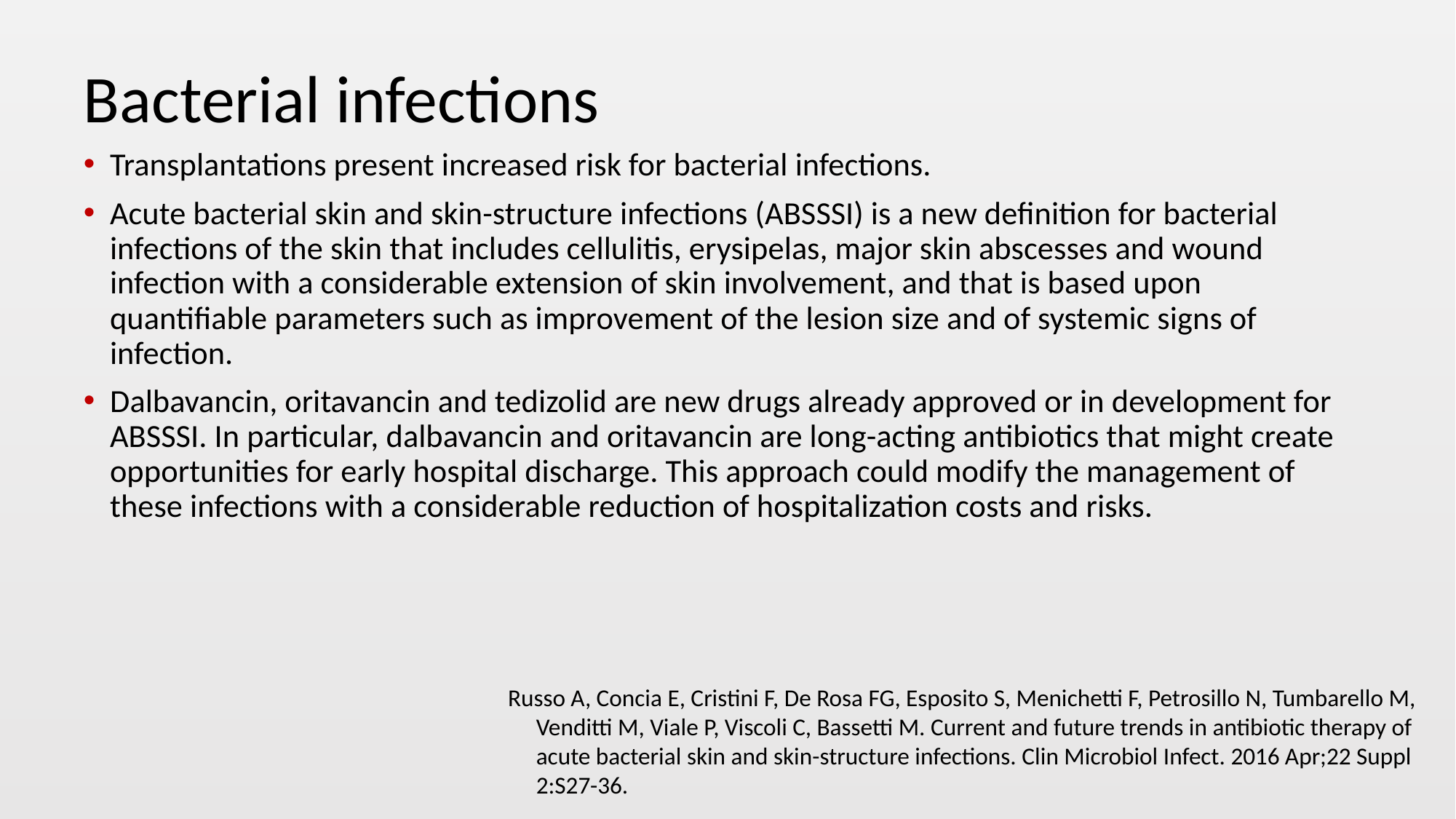

# Bacterial infections
Transplantations present increased risk for bacterial infections.
Acute bacterial skin and skin-structure infections (ABSSSI) is a new definition for bacterial infections of the skin that includes cellulitis, erysipelas, major skin abscesses and wound infection with a considerable extension of skin involvement, and that is based upon quantifiable parameters such as improvement of the lesion size and of systemic signs of infection.
Dalbavancin, oritavancin and tedizolid are new drugs already approved or in development for ABSSSI. In particular, dalbavancin and oritavancin are long-acting antibiotics that might create opportunities for early hospital discharge. This approach could modify the management of these infections with a considerable reduction of hospitalization costs and risks.

Russo A, Concia E, Cristini F, De Rosa FG, Esposito S, Menichetti F, Petrosillo N, Tumbarello M, Venditti M, Viale P, Viscoli C, Bassetti M. Current and future trends in antibiotic therapy of acute bacterial skin and skin-structure infections. Clin Microbiol Infect. 2016 Apr;22 Suppl 2:S27-36.